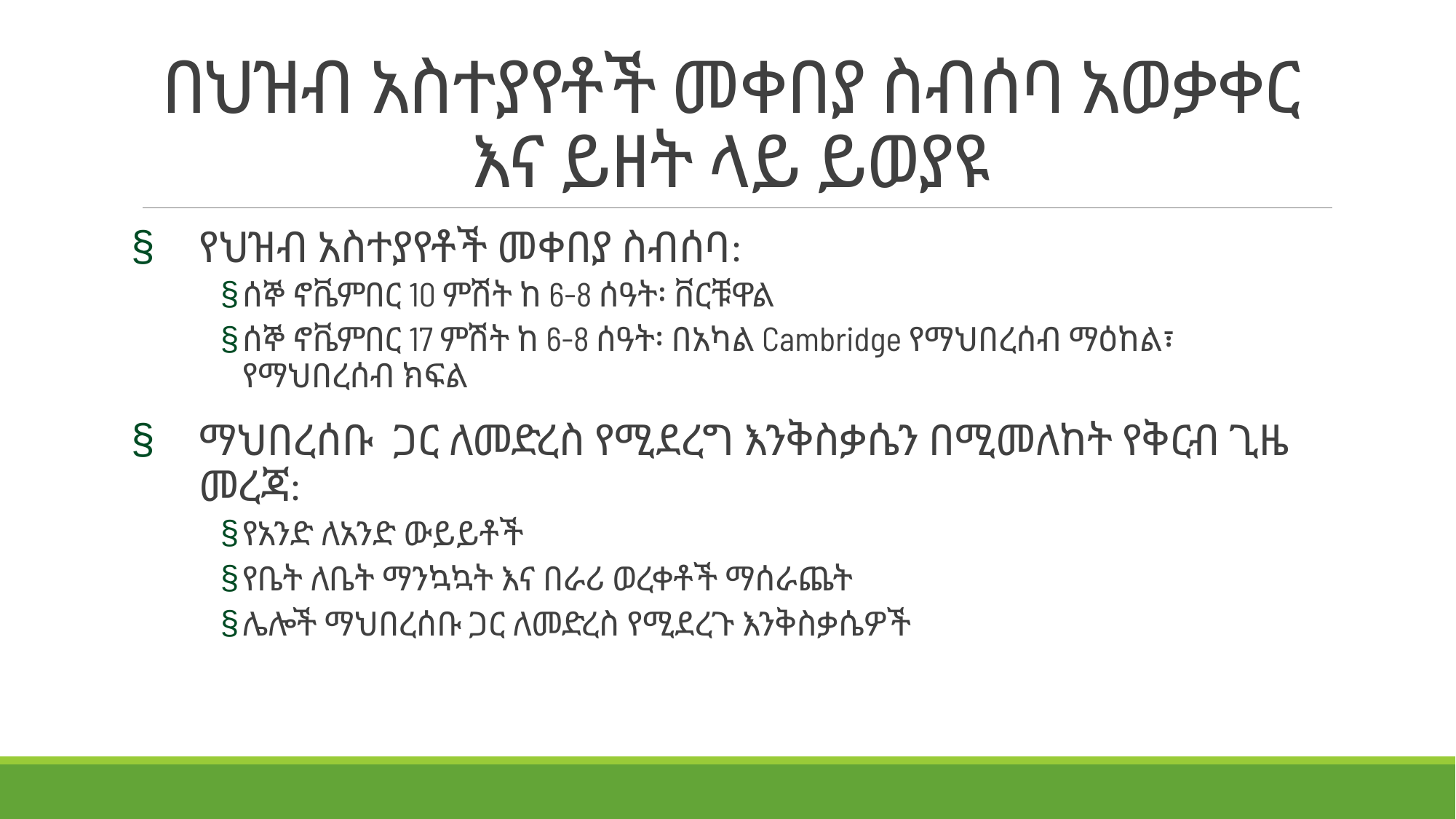

# በህዝብ አስተያየቶች መቀበያ ስብሰባ አወቃቀር እና ይዘት ላይ ይወያዩ
የህዝብ አስተያየቶች መቀበያ ስብሰባ:
ሰኞ ኖቬምበር 10 ምሽት ከ 6-8 ሰዓት፡ ቨርቹዋል
ሰኞ ኖቬምበር 17 ምሽት ከ 6-8 ሰዓት፡ በአካል Cambridge የማህበረሰብ ማዕከል፣ የማህበረሰብ ክፍል
ማህበረሰቡ  ጋር ለመድረስ የሚደረግ እንቅስቃሴን በሚመለከት የቅርብ ጊዜ መረጃ:
የአንድ ለአንድ ውይይቶች
የቤት ለቤት ማንኳኳት እና በራሪ ወረቀቶች ማሰራጨት
ሌሎች ማህበረሰቡ ጋር ለመድረስ የሚደረጉ እንቅስቃሴዎች